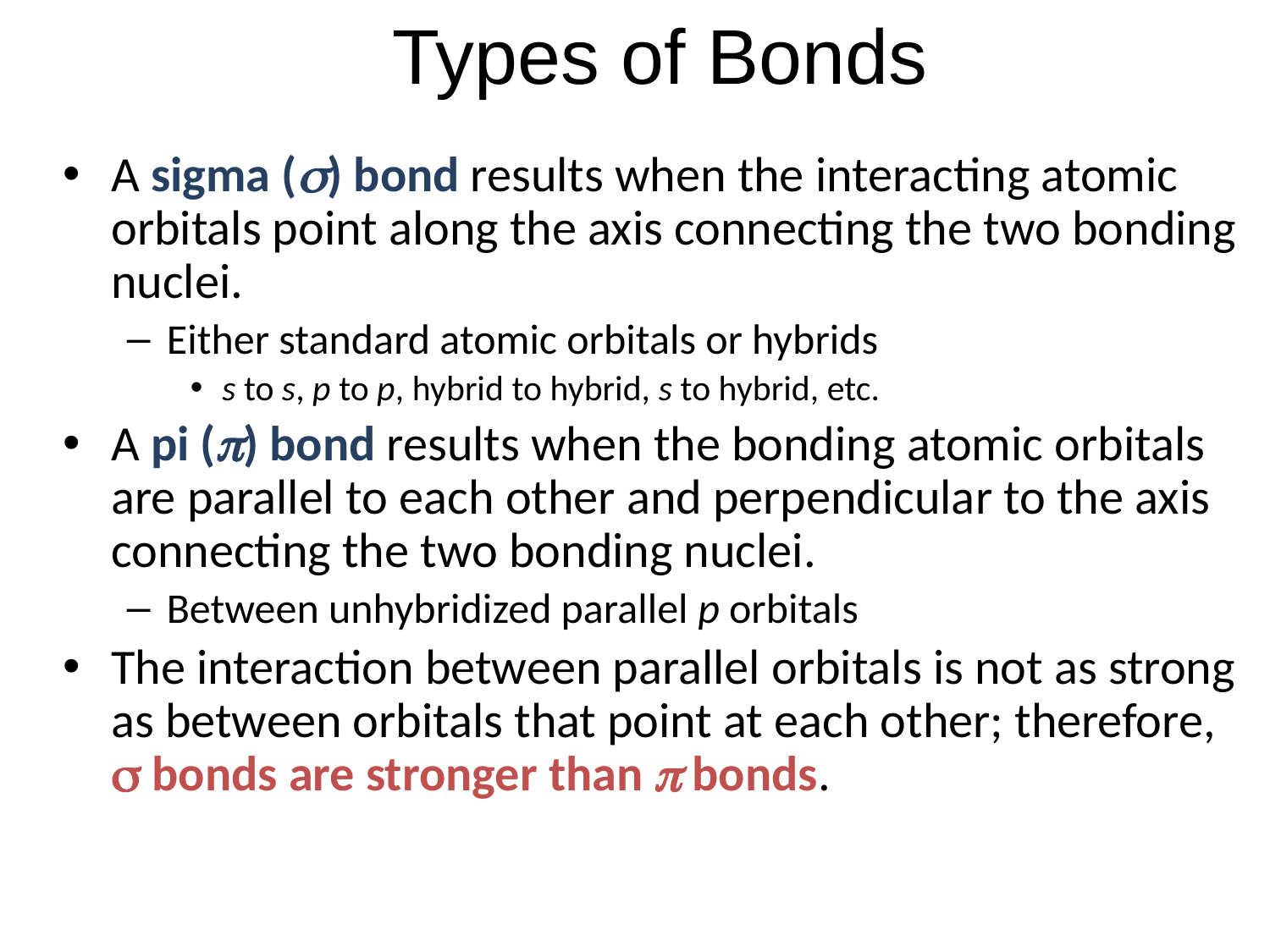

# Types of Bonds
A sigma (σ) bond results when the interacting atomic orbitals point along the axis connecting the two bonding nuclei.
Either standard atomic orbitals or hybrids
s to s, p to p, hybrid to hybrid, s to hybrid, etc.
A pi (π) bond results when the bonding atomic orbitals are parallel to each other and perpendicular to the axis connecting the two bonding nuclei.
Between unhybridized parallel p orbitals
The interaction between parallel orbitals is not as strong as between orbitals that point at each other; therefore, σ bonds are stronger than π bonds.